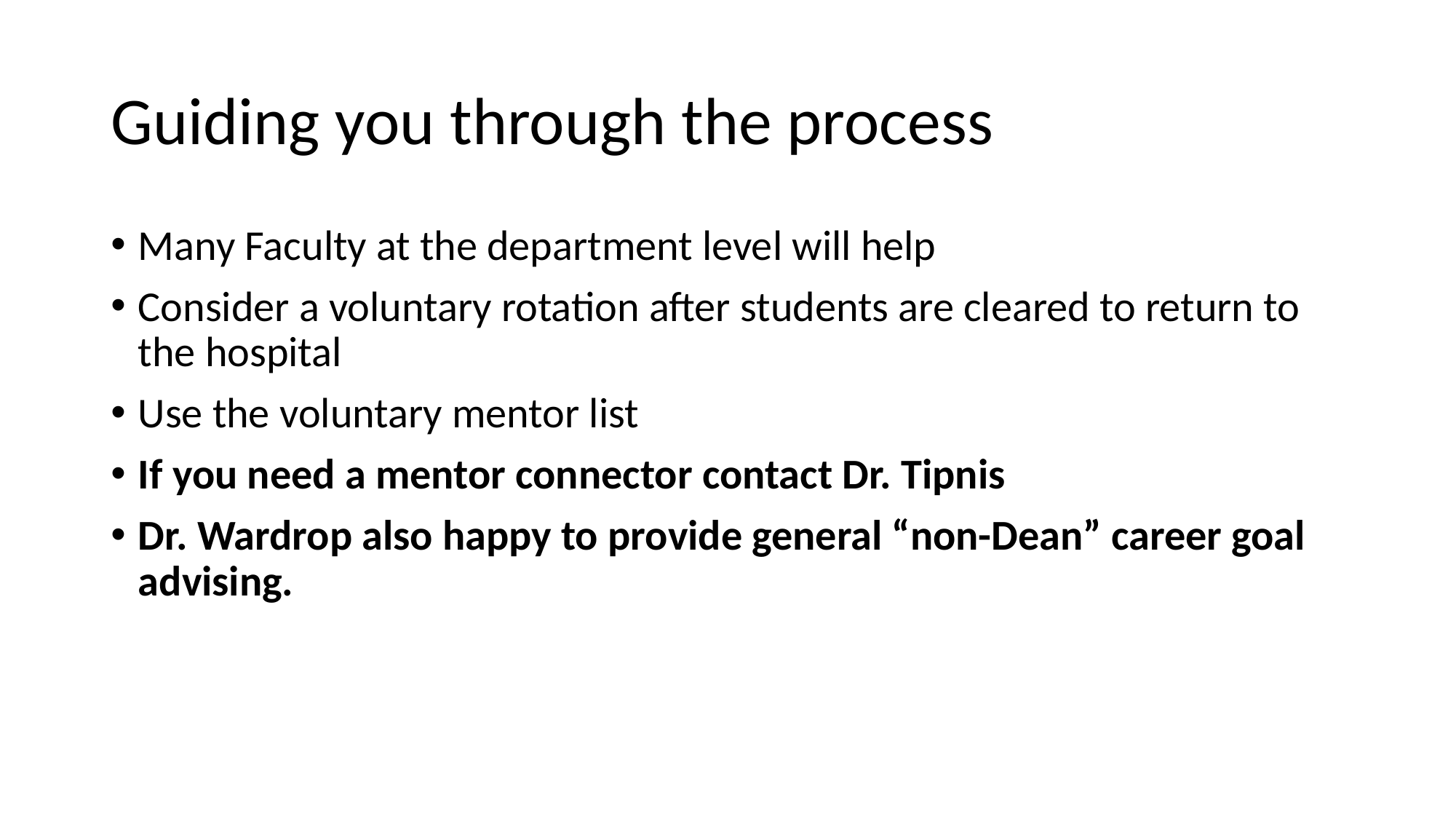

# Guiding you through the process
Many Faculty at the department level will help
Consider a voluntary rotation after students are cleared to return to the hospital
Use the voluntary mentor list
If you need a mentor connector contact Dr. Tipnis
Dr. Wardrop also happy to provide general “non-Dean” career goal advising.